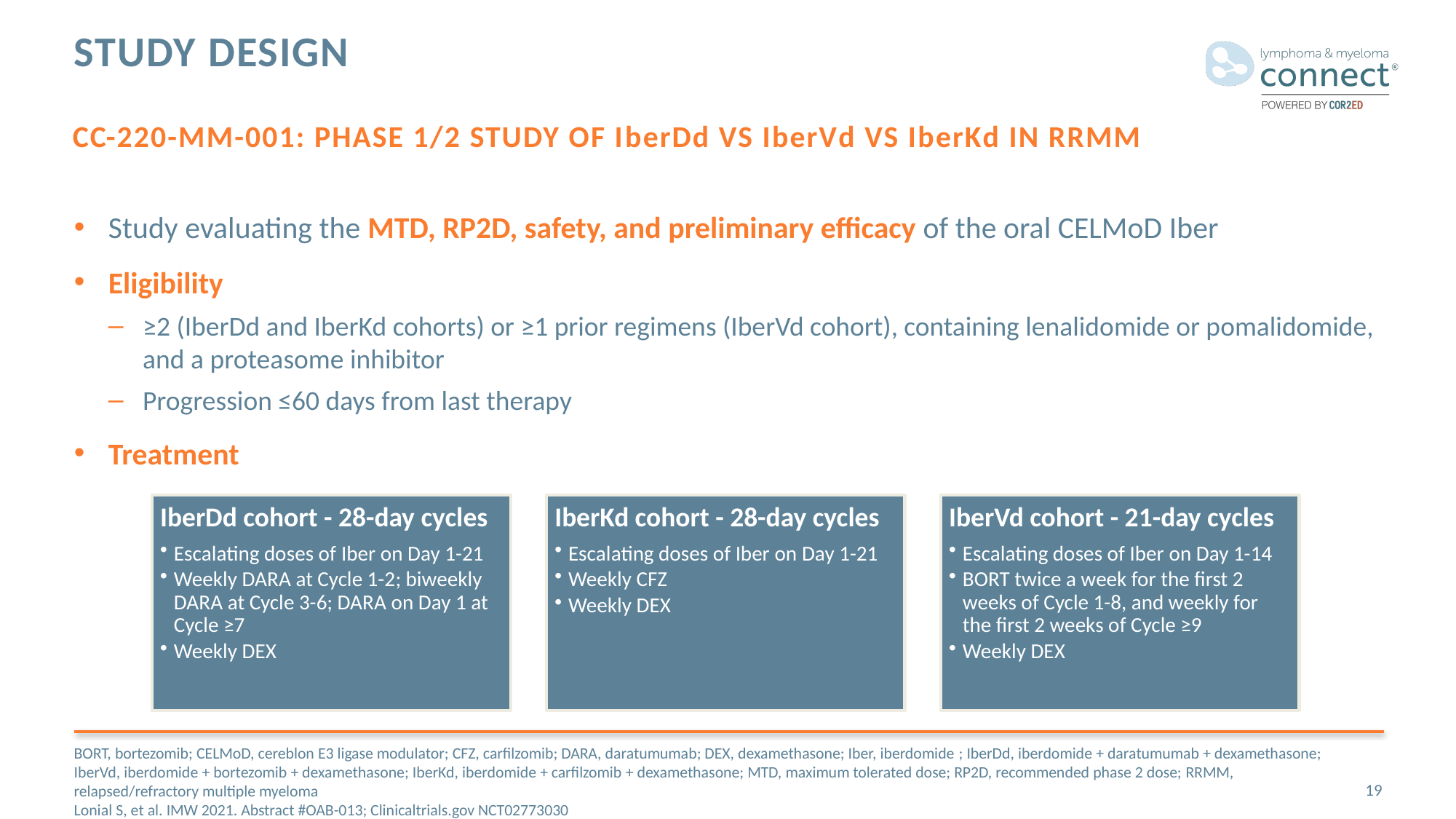

# study design
CC-220-MM-001: phase 1/2 study of IberDd vs ibervd vs iberkd IN RRMM
Study evaluating the MTD, RP2D, safety, and preliminary efficacy of the oral CELMoD Iber
Eligibility
≥2 (IberDd and IberKd cohorts) or ≥1 prior regimens (IberVd cohort), containing lenalidomide or pomalidomide, and a proteasome inhibitor
Progression ≤60 days from last therapy
Treatment
IberDd cohort - 28-day cycles
Escalating doses of Iber on Day 1-21
Weekly DARA at Cycle 1-2; biweekly DARA at Cycle 3-6; DARA on Day 1 at Cycle ≥7
Weekly DEX
IberKd cohort - 28-day cycles
Escalating doses of Iber on Day 1-21
Weekly CFZ
Weekly DEX
IberVd cohort - 21-day cycles
Escalating doses of Iber on Day 1-14
BORT twice a week for the first 2 weeks of Cycle 1-8, and weekly for the first 2 weeks of Cycle ≥9
Weekly DEX
BORT, bortezomib; CELMoD, cereblon E3 ligase modulator; CFZ, carfilzomib; DARA, daratumumab; DEX, dexamethasone; Iber, iberdomide ; IberDd, iberdomide + daratumumab + dexamethasone; IberVd, iberdomide + bortezomib + dexamethasone; IberKd, iberdomide + carfilzomib + dexamethasone; MTD, maximum tolerated dose; RP2D, recommended phase 2 dose; RRMM, relapsed/refractory multiple myeloma
Lonial S, et al. IMW 2021. Abstract #OAB-013; Clinicaltrials.gov NCT02773030
19